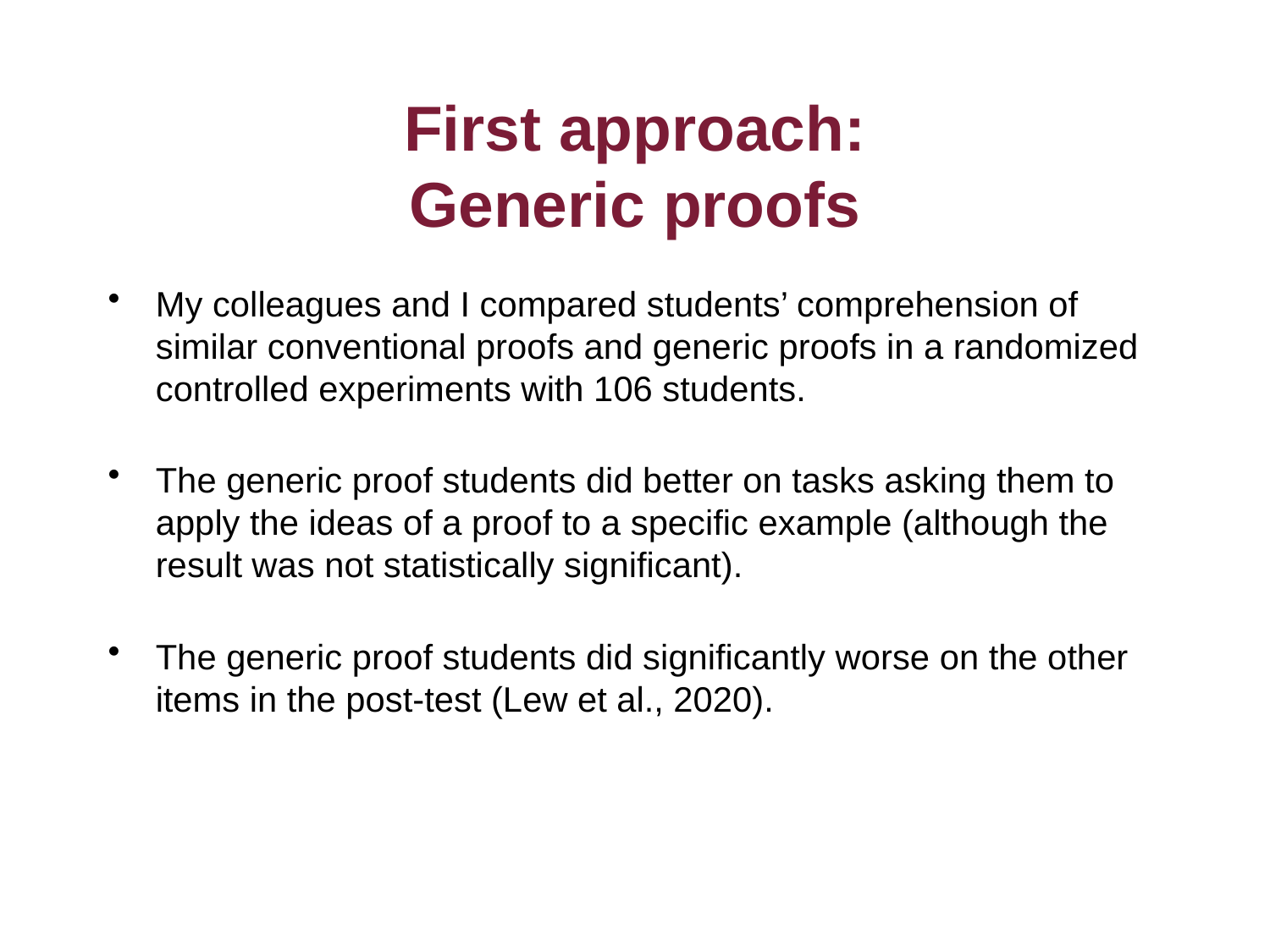

# First approach: Generic proofs
My colleagues and I compared students’ comprehension of similar conventional proofs and generic proofs in a randomized controlled experiments with 106 students.
The generic proof students did better on tasks asking them to apply the ideas of a proof to a specific example (although the result was not statistically significant).
The generic proof students did significantly worse on the other items in the post-test (Lew et al., 2020).